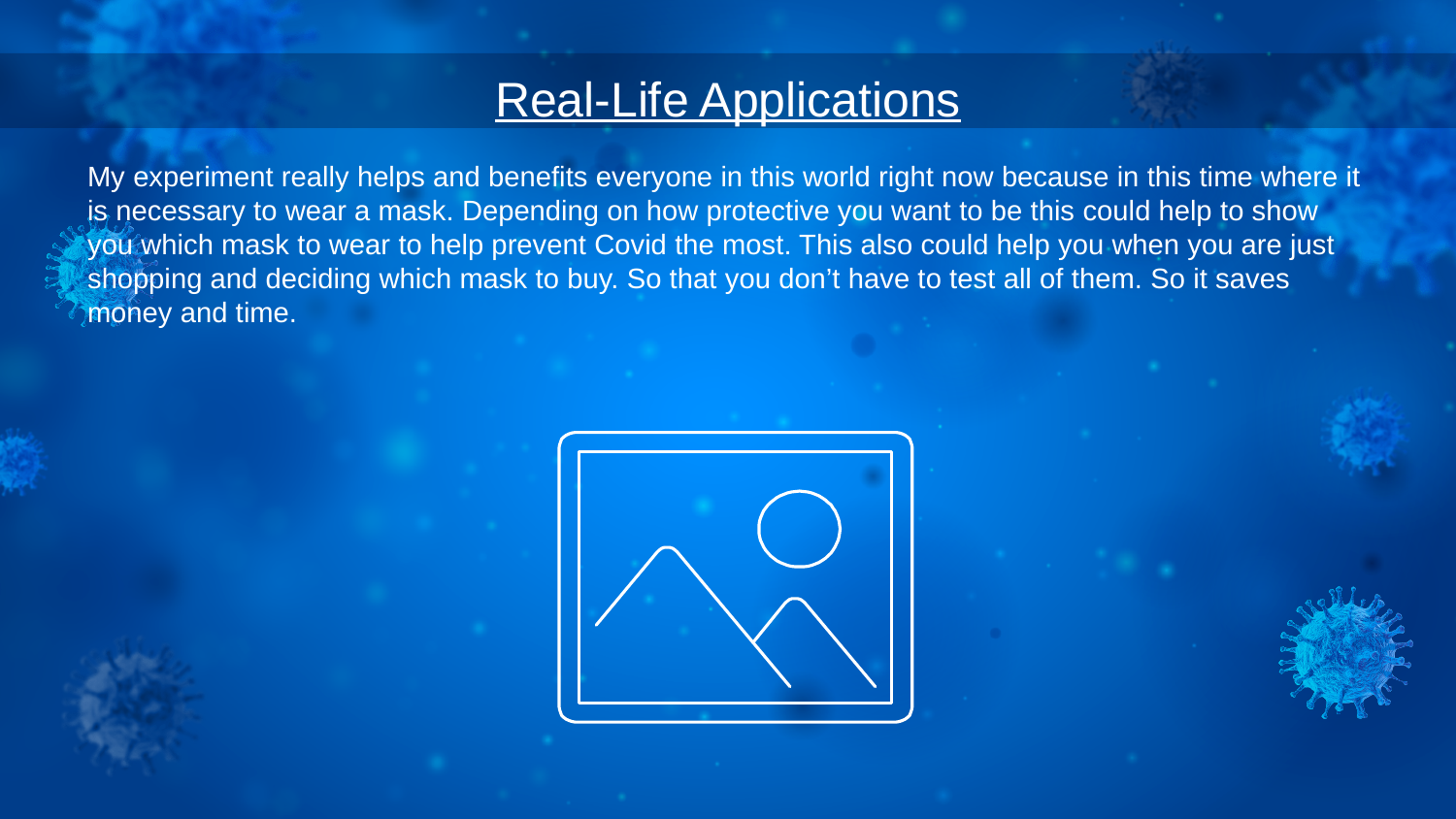

Real-Life Applications
My experiment really helps and benefits everyone in this world right now because in this time where it is necessary to wear a mask. Depending on how protective you want to be this could help to show you which mask to wear to help prevent Covid the most. This also could help you when you are just shopping and deciding which mask to buy. So that you don’t have to test all of them. So it saves money and time.